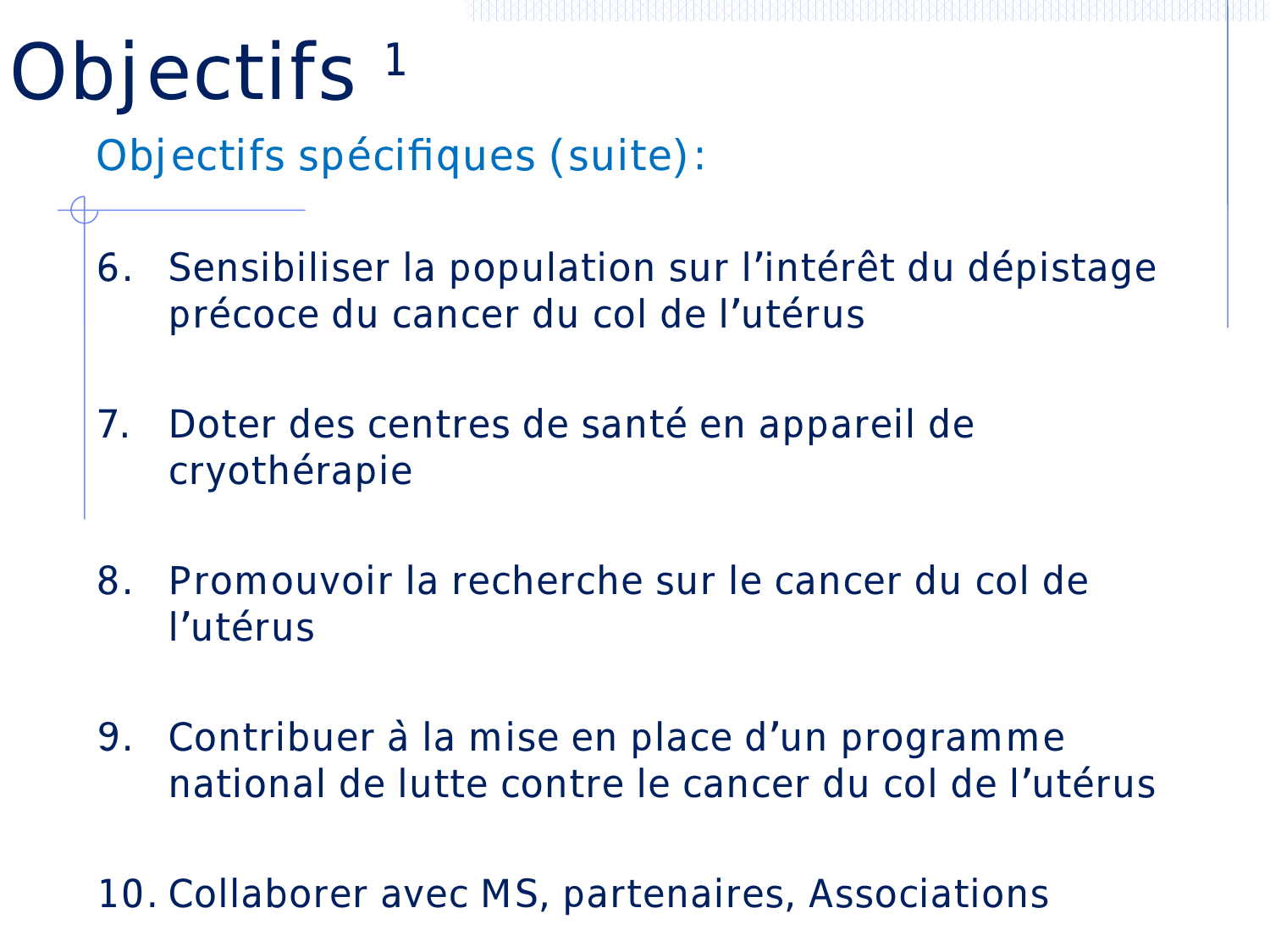

Objectifs 1
Objectifs spécifiques (suite):
Sensibiliser la population sur l’intérêt du dépistage précoce du cancer du col de l’utérus
Doter des centres de santé en appareil de cryothérapie
Promouvoir la recherche sur le cancer du col de l’utérus
Contribuer à la mise en place d’un programme national de lutte contre le cancer du col de l’utérus
Collaborer avec MS, partenaires, Associations